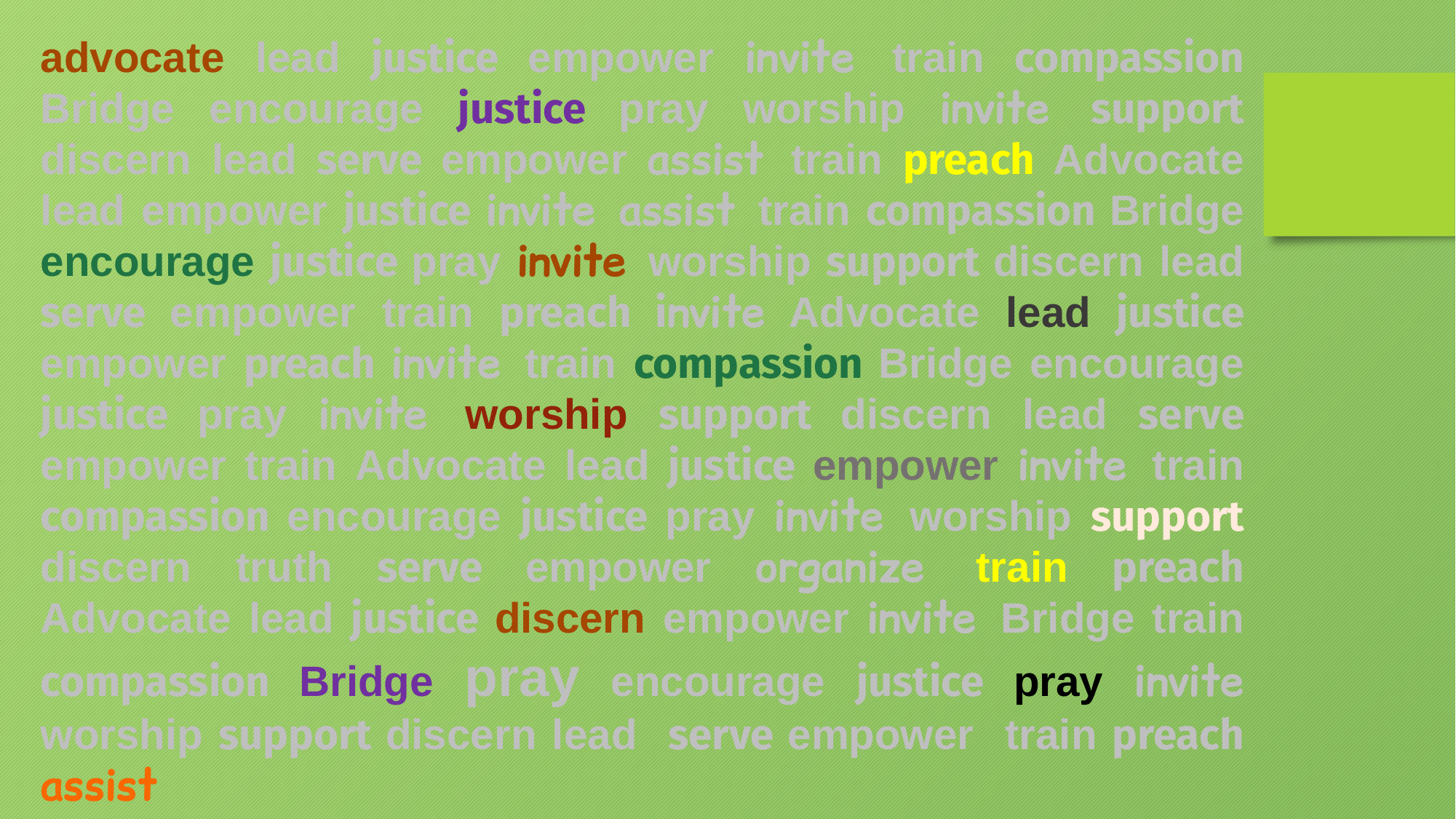

advocate lead justice empower invite train compassion Bridge encourage justice pray worship invite support discern lead serve empower assist train preach Advocate lead empower justice invite assist train compassion Bridge encourage justice pray invite worship support discern lead serve empower train preach invite Advocate lead justice empower preach invite train compassion Bridge encourage justice pray invite worship support discern lead serve empower train Advocate lead justice empower invite train compassion encourage justice pray invite worship support discern truth serve empower organize train preach Advocate lead justice discern empower invite Bridge train compassion Bridge pray encourage justice pray invite worship support discern lead  serve empower  train preach assist